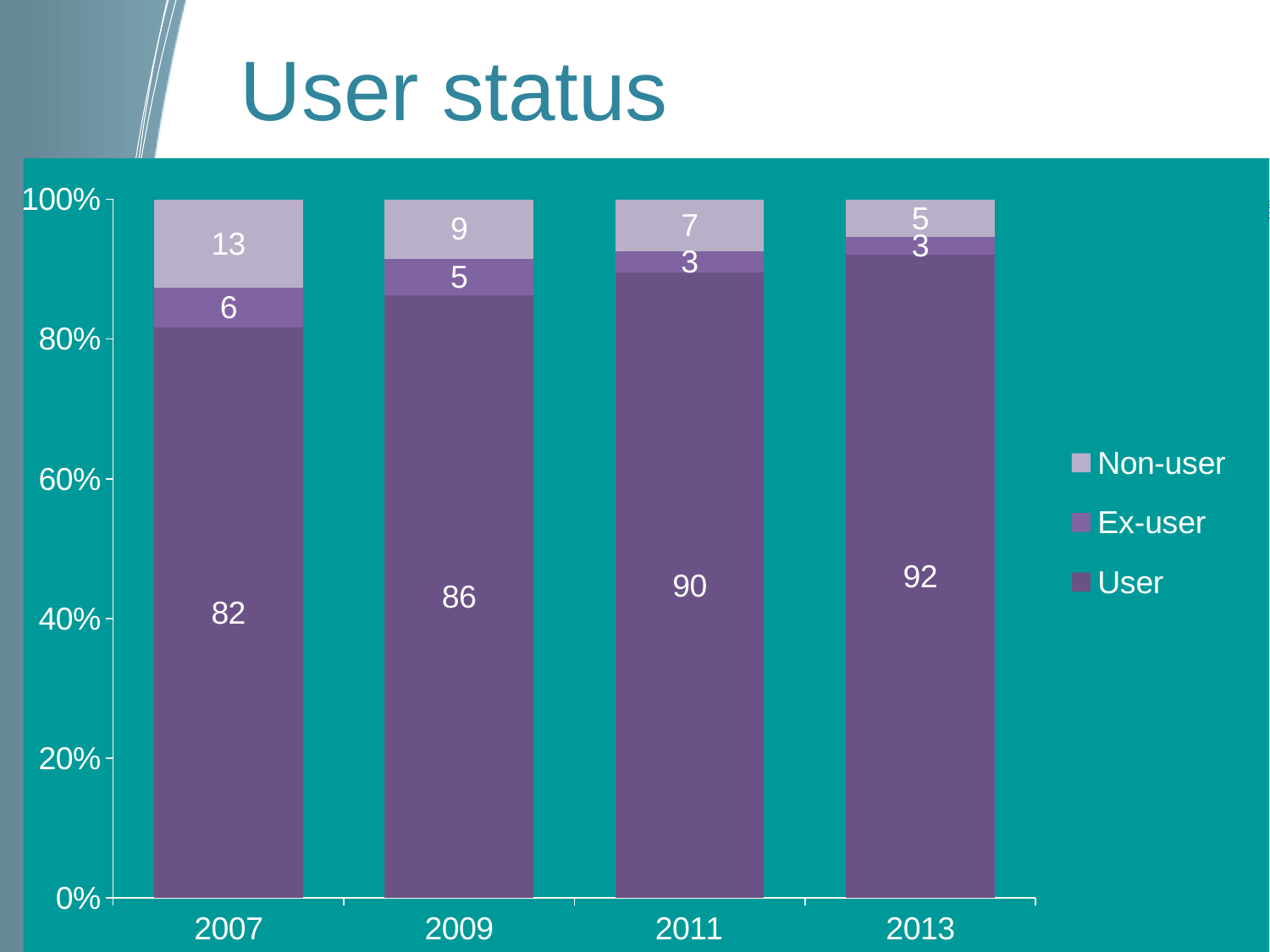

# User status
User status

### Chart

| Category | User | Ex-user | Non-user |
|---|---|---|---|
| 2007 | 81.69999999999997 | 5.6 | 12.7 |
| 2009 | 86.2 | 5.3 | 8.5 |
| 2011 | 89.5 | 3.1 | 7.399999999999999 |
| 2013 | 92.10000000000001 | 2.5 | 5.4 |